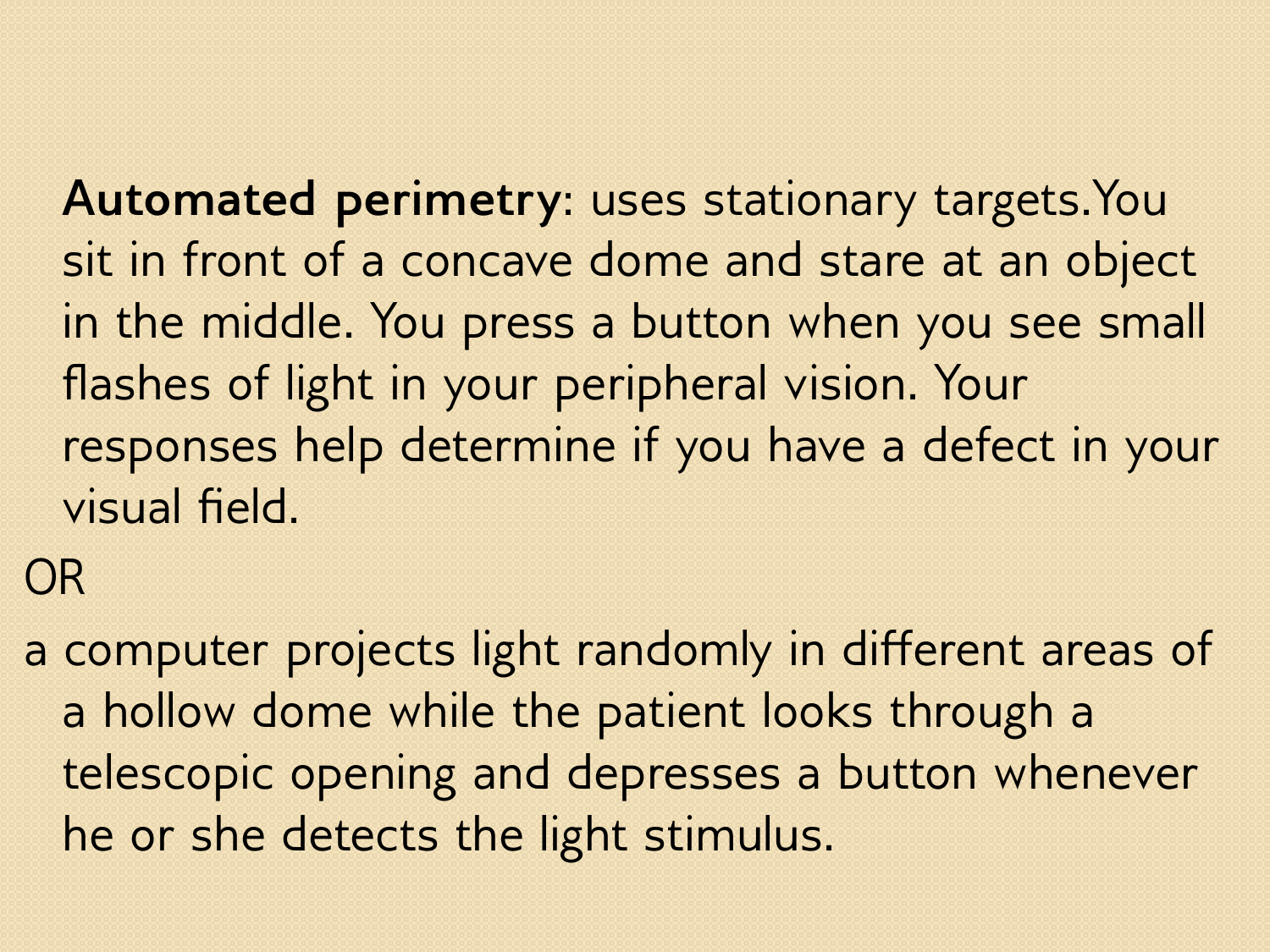

Automated perimetry: uses stationary targets.You sit in front of a concave dome and stare at an object in the middle. You press a button when you see small flashes of light in your peripheral vision. Your responses help determine if you have a defect in your visual field.
OR
a computer projects light randomly in different areas of a hollow dome while the patient looks through a telescopic opening and depresses a button whenever he or she detects the light stimulus.

29